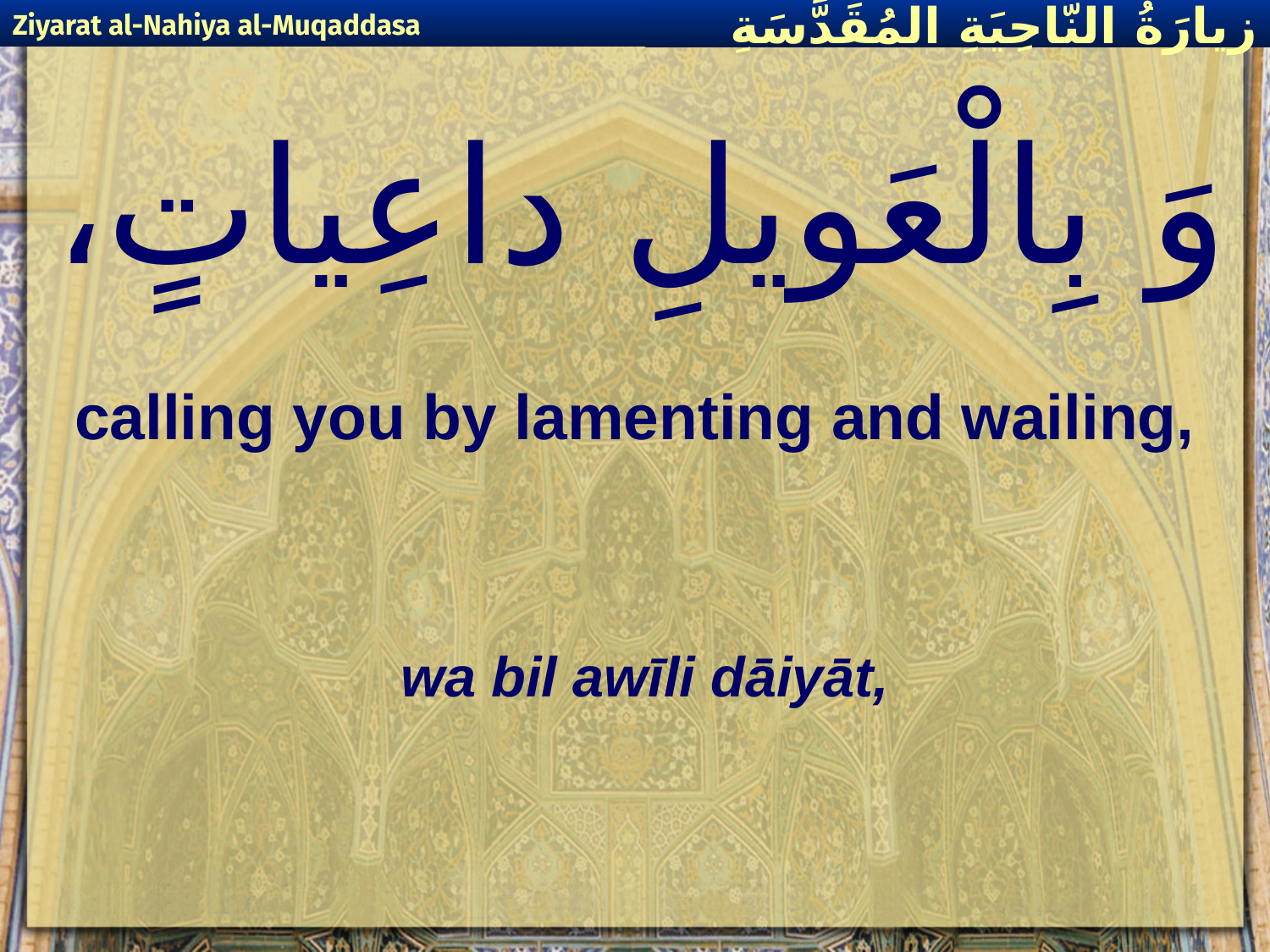

Ziyarat al-Nahiya al-Muqaddasa
زيارَةُ النّاحِيَةِ ال‍مُقَدَّسَةِ
# وَ بِالْعَويلِ داعِياتٍ،
calling you by lamenting and wailing,
wa bil awīli dāiyāt,